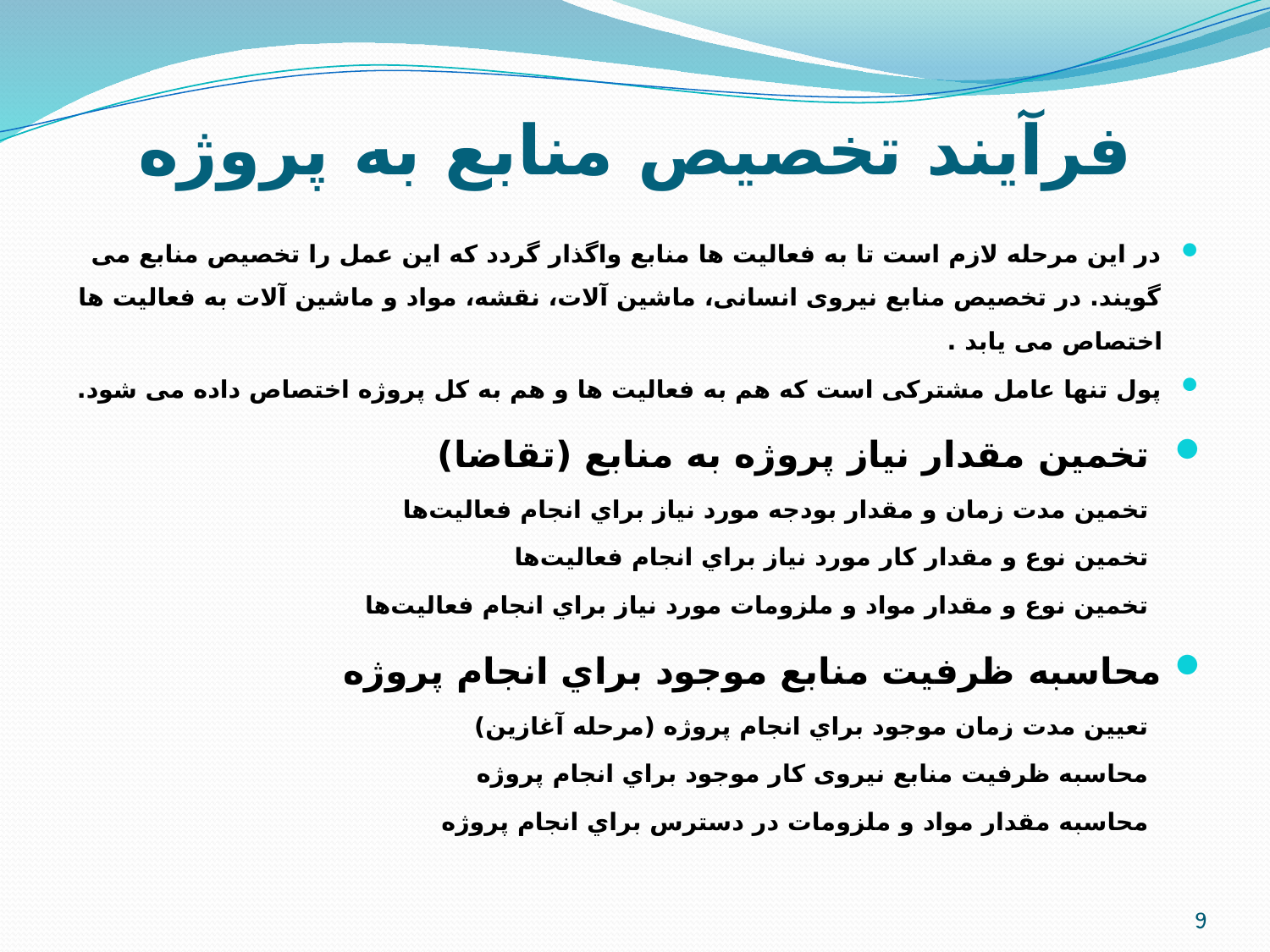

# فرآیند تخصیص منابع به پروژه
در این مرحله لازم است تا به فعالیت ها منابع واگذار گردد که این عمل را تخصیص منابع می گویند. در تخصیص منابع نیروی انسانی، ماشین آلات، نقشه، مواد و ماشین آلات به فعالیت ها اختصاص می یابد .
پول تنها عامل مشترکی است که هم به فعالیت ها و هم به کل پروژه اختصاص داده می شود.
 تخمين مقدار نياز پروژه به منابع (تقاضا)
تخمين مدت زمان و مقدار بودجه مورد نياز براي انجام فعاليت‌ها
تخمين نوع و مقدار کار مورد نياز براي انجام فعاليت‌ها
تخمين نوع و مقدار مواد و ملزومات مورد نياز براي انجام فعاليت‌ها
محاسبه ظرفيت منابع موجود براي انجام پروژه
تعيين مدت زمان موجود براي انجام پروژه (مرحله آغازين)
محاسبه ظرفيت منابع نيروی کار موجود براي انجام پروژه
محاسبه مقدار مواد و ملزومات در دسترس براي انجام پروژه

9